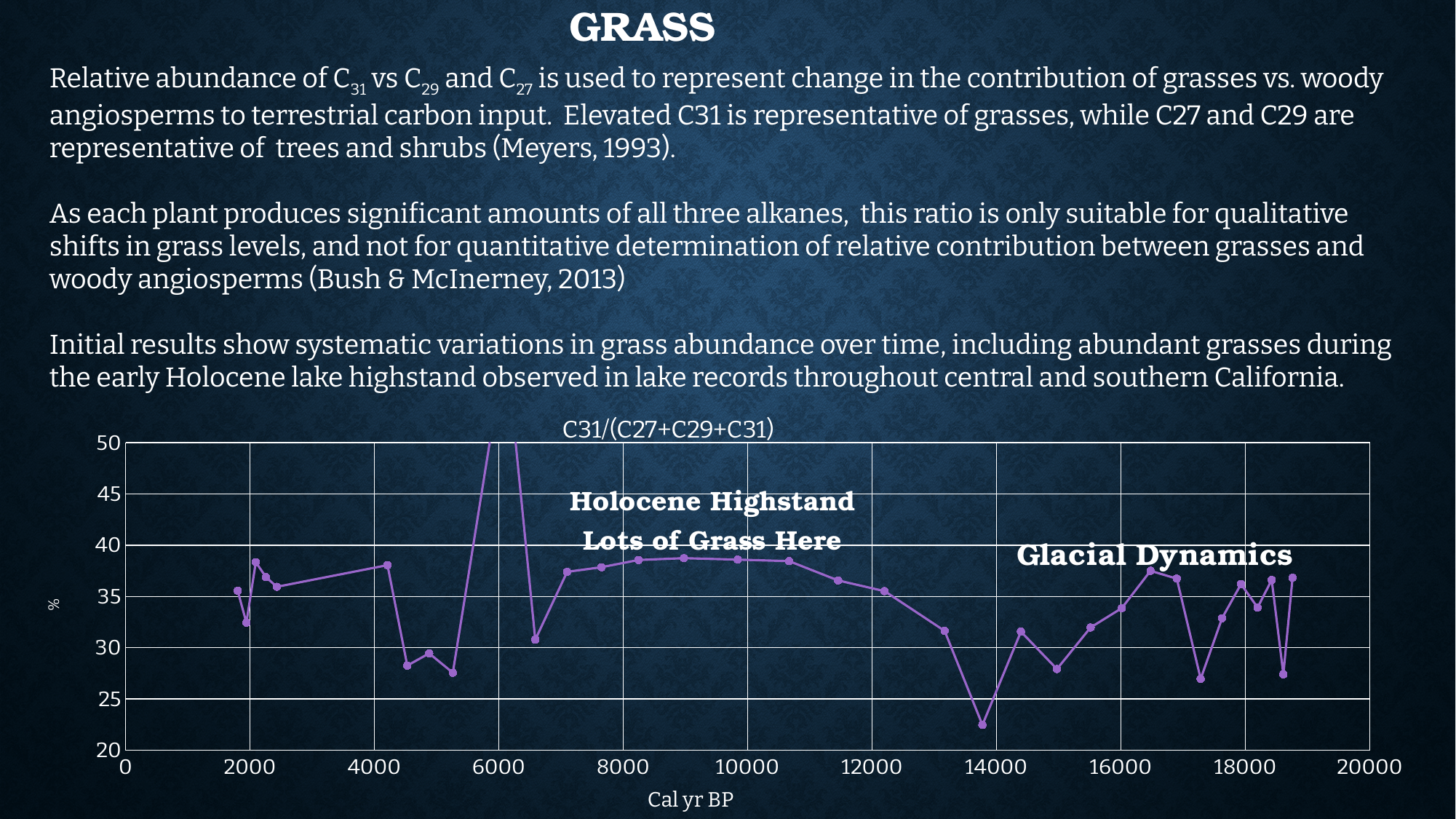

# Grass
Relative abundance of C31 vs C29 and C27 is used to represent change in the contribution of grasses vs. woody angiosperms to terrestrial carbon input.  Elevated C31 is representative of grasses, while C27 and C29 are representative of  trees and shrubs (Meyers, 1993).

As each plant produces significant amounts of all three alkanes,  this ratio is only suitable for qualitative shifts in grass levels, and not for quantitative determination of relative contribution between grasses and woody angiosperms (Bush & McInerney, 2013)

Initial results show systematic variations in grass abundance over time, including abundant grasses during the early Holocene lake highstand observed in lake records throughout central and southern California.

### Chart: C31/(C27+C29+C31)

| Category | C31/(C27+C29+C31) |
|---|---|